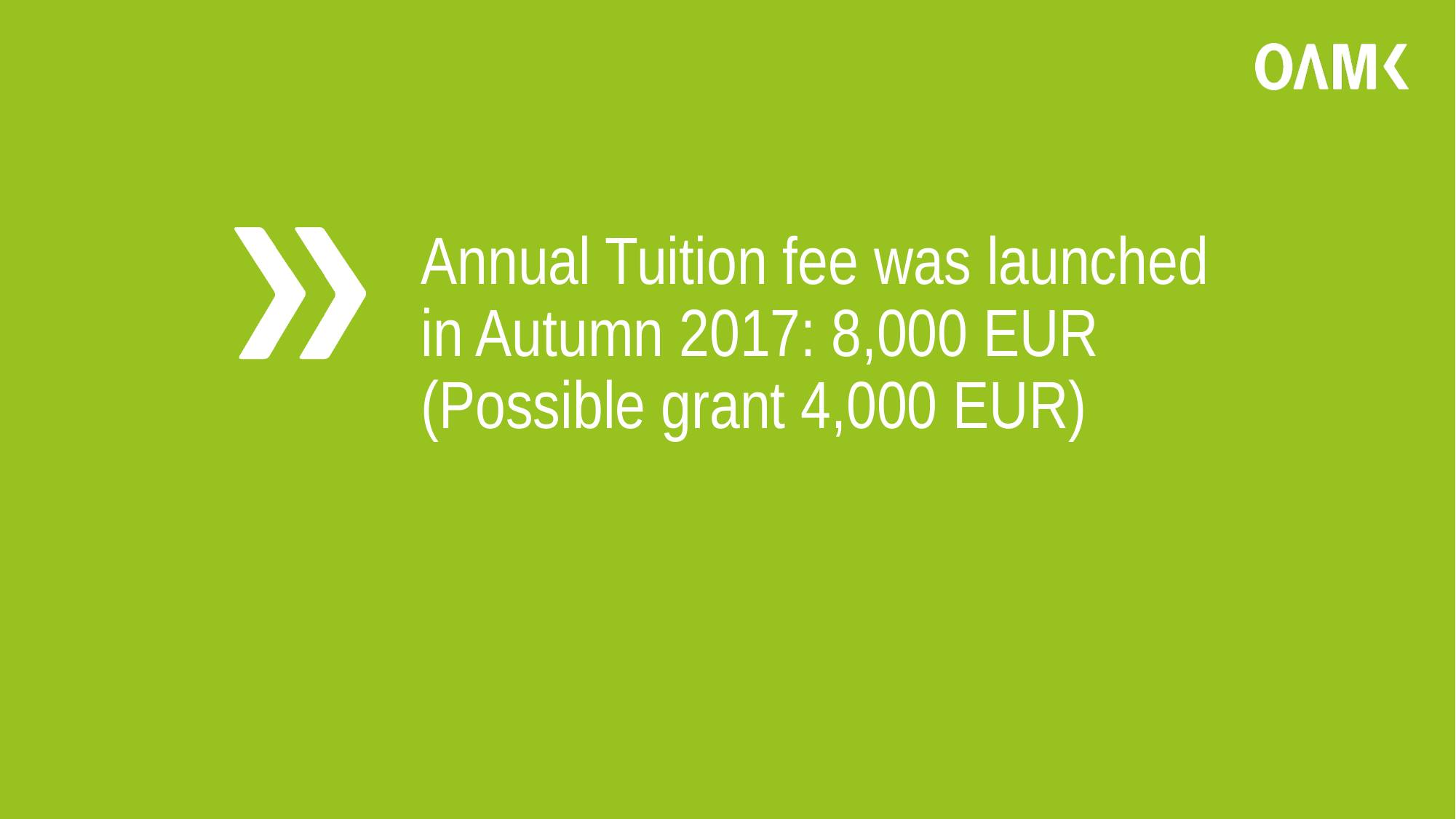

# Annual Tuition fee was launched in Autumn 2017: 8,000 EUR (Possible grant 4,000 EUR)